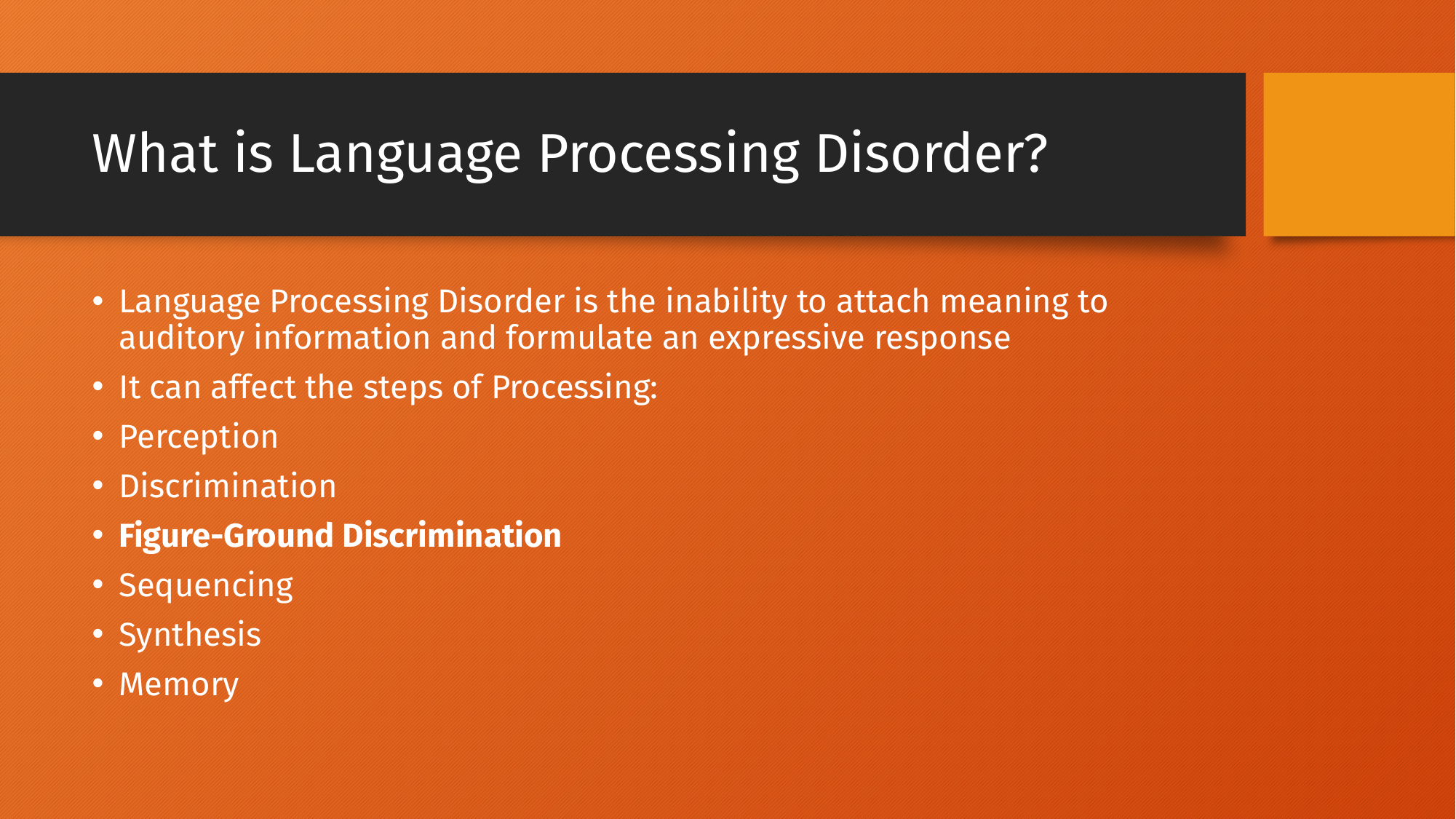

# What is Language Processing Disorder?
Language Processing Disorder is the inability to attach meaning to auditory information and formulate an expressive response
It can affect the steps of Processing:
Perception
Discrimination
Figure-Ground Discrimination
Sequencing
Synthesis
Memory